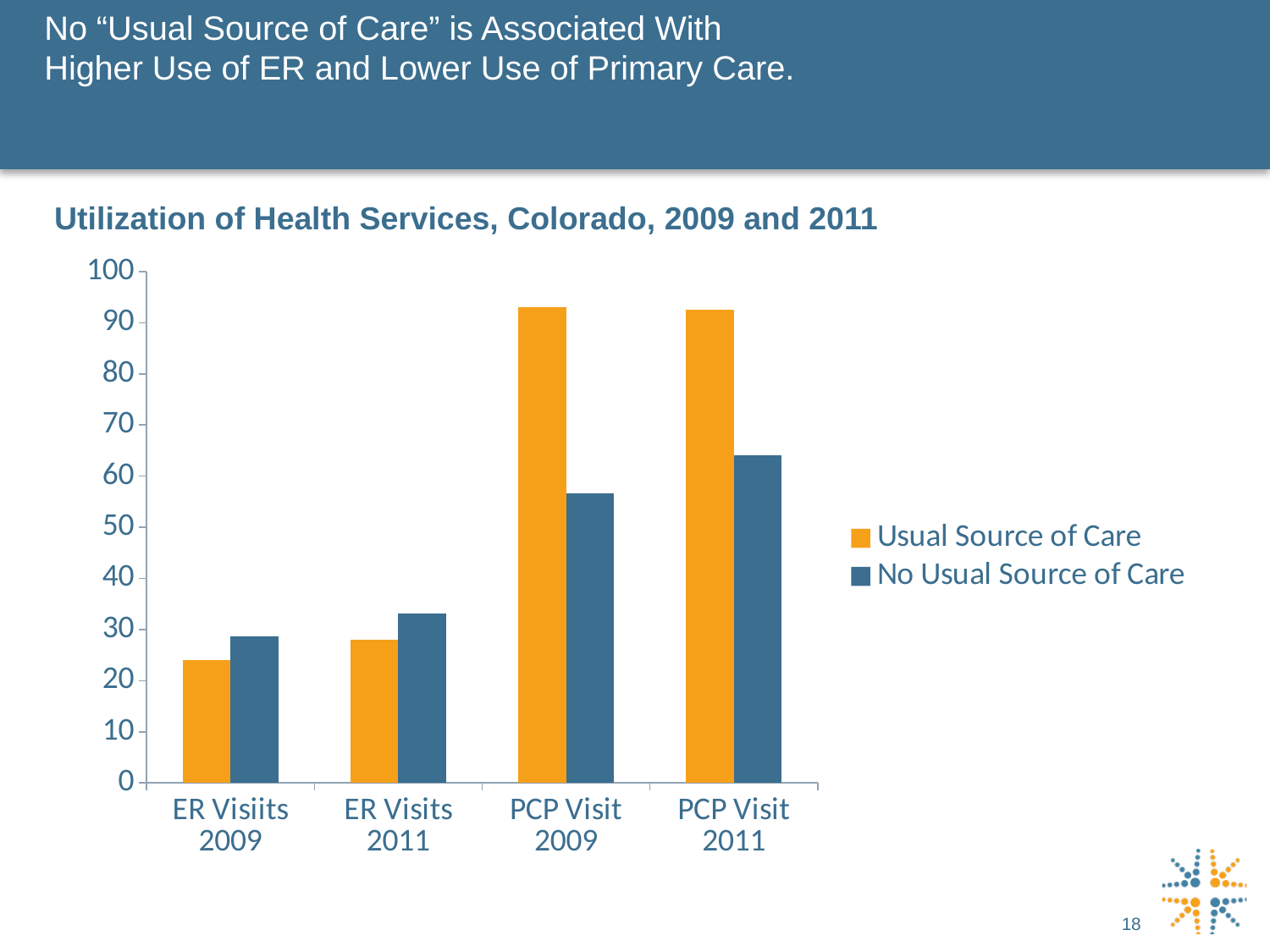

# No “Usual Source of Care” is Associated With Higher Use of ER and Lower Use of Primary Care.
Utilization of Health Services, Colorado, 2009 and 2011

### Chart

| Category | Usual Source of Care | No Usual Source of Care |
|---|---|---|
| ER Visiits 2009 | 24.0 | 28.6 |
| ER Visits 2011 | 28.0 | 33.2 |
| PCP Visit 2009 | 93.0 | 56.7 |
| PCP Visit 2011 | 92.5 | 64.1 |
18